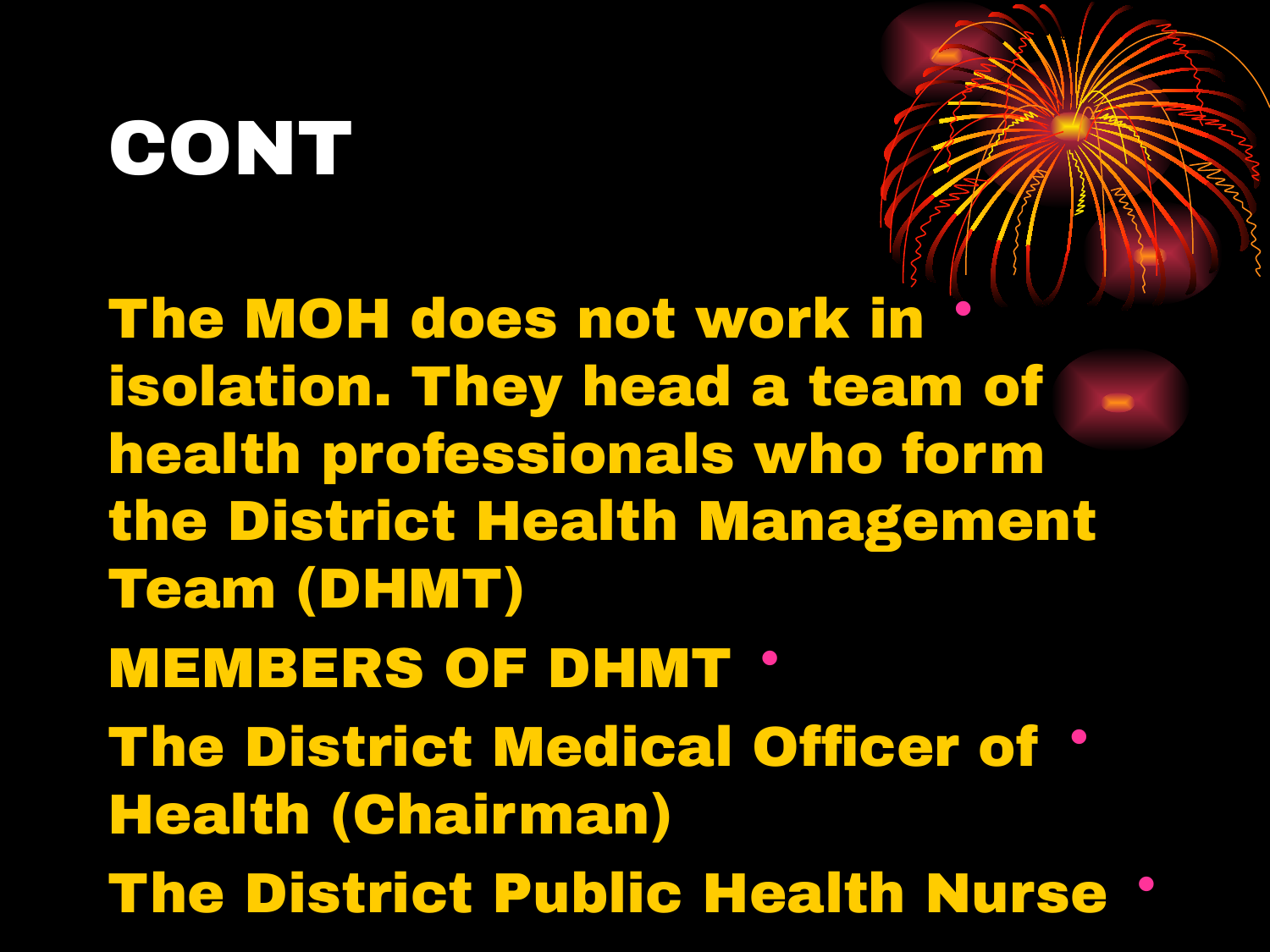

# CONT
The MOH does not work in isolation. They head a team of health professionals who form the District Health Management Team (DHMT)
MEMBERS OF DHMT
The District Medical Officer of Health (Chairman)
The District Public Health Nurse